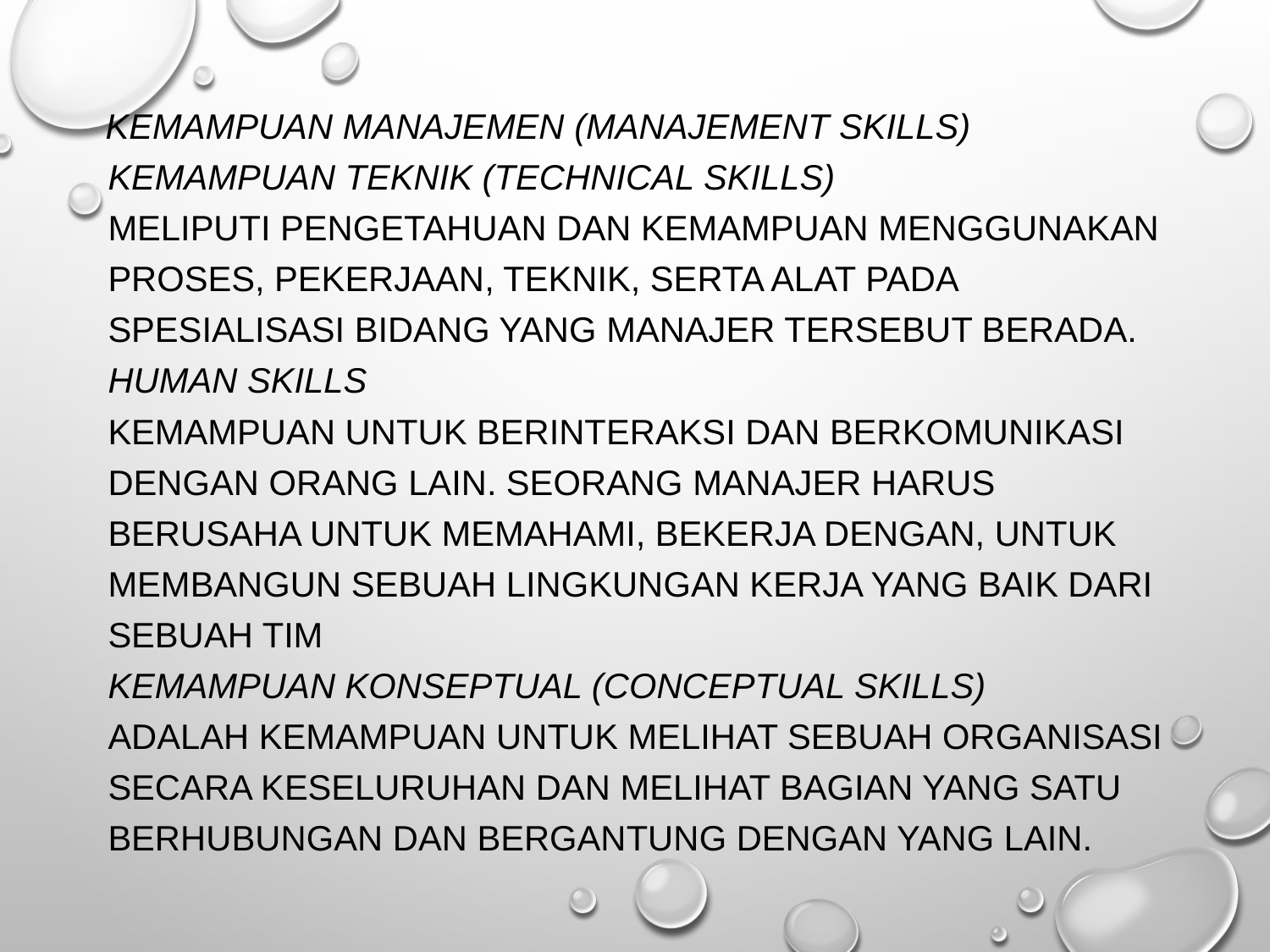

Kemampuan manajemen (manajement skills) Kemampuan teknik (technical skills)
Meliputi pengetahuan dan kemampuan menggunakan proses, pekerjaan, teknik, serta alat pada spesialisasi bidang yang manajer tersebut berada.
Human Skills
Kemampuan untuk berinteraksi dan berkomunikasi dengan orang lain. Seorang manajer harus berusaha untuk memahami, bekerja dengan, untuk membangun sebuah lingkungan kerja yang baik dari sebuah tim
Kemampuan Konseptual (Conceptual Skills)
Adalah kemampuan untuk melihat sebuah organisasi secara keseluruhan dan melihat bagian yang satu berhubungan dan bergantung dengan yang lain.